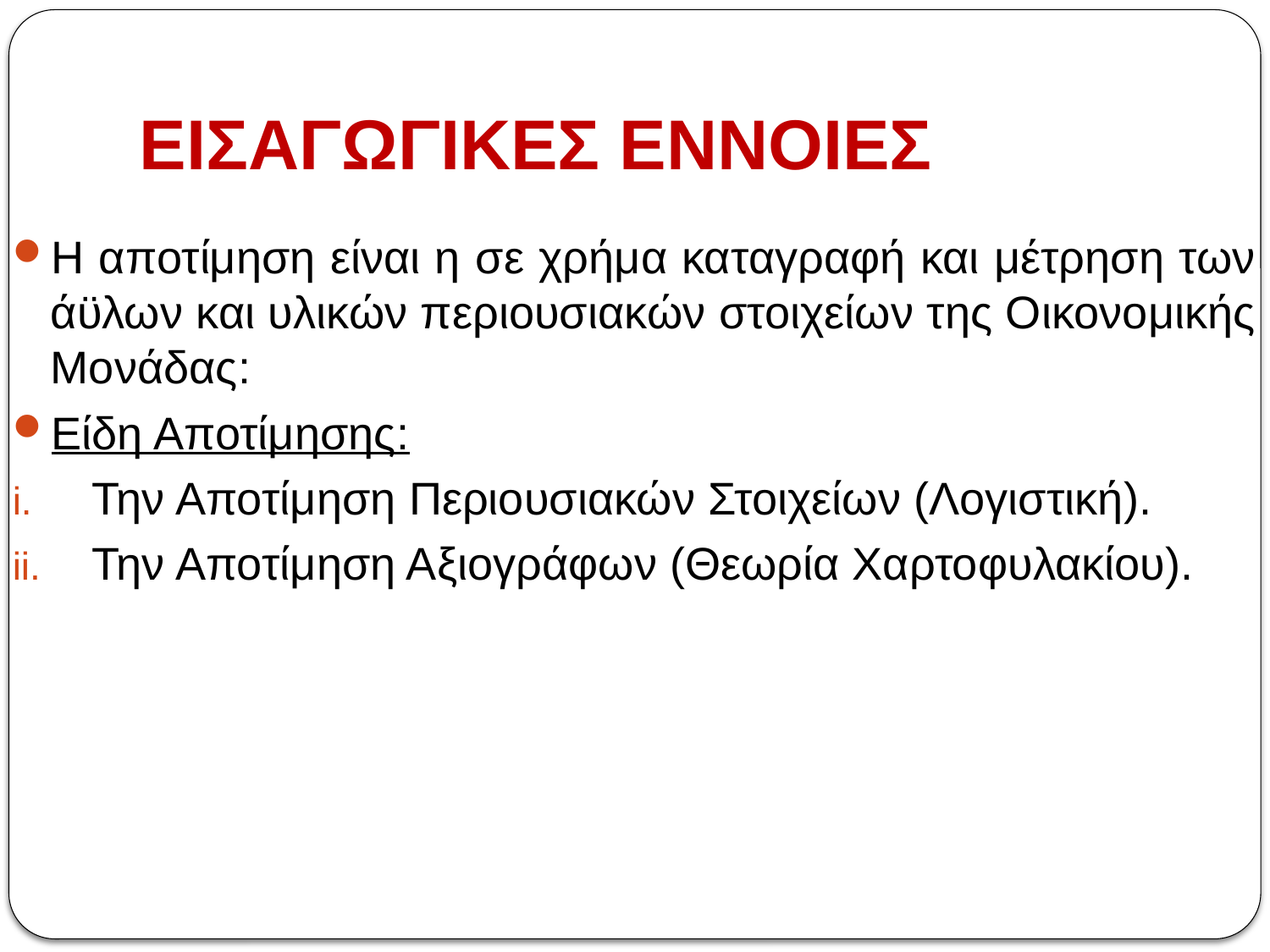

# ΕΙΣΑΓΩΓΙΚΕΣ ΕΝΝΟΙΕΣ
Η αποτίμηση είναι η σε χρήμα καταγραφή και μέτρηση των άϋλων και υλικών περιουσιακών στοιχείων της Οικονομικής Μονάδας:
Είδη Αποτίμησης:
Την Αποτίμηση Περιουσιακών Στοιχείων (Λογιστική).
Την Αποτίμηση Αξιογράφων (Θεωρία Χαρτοφυλακίου).